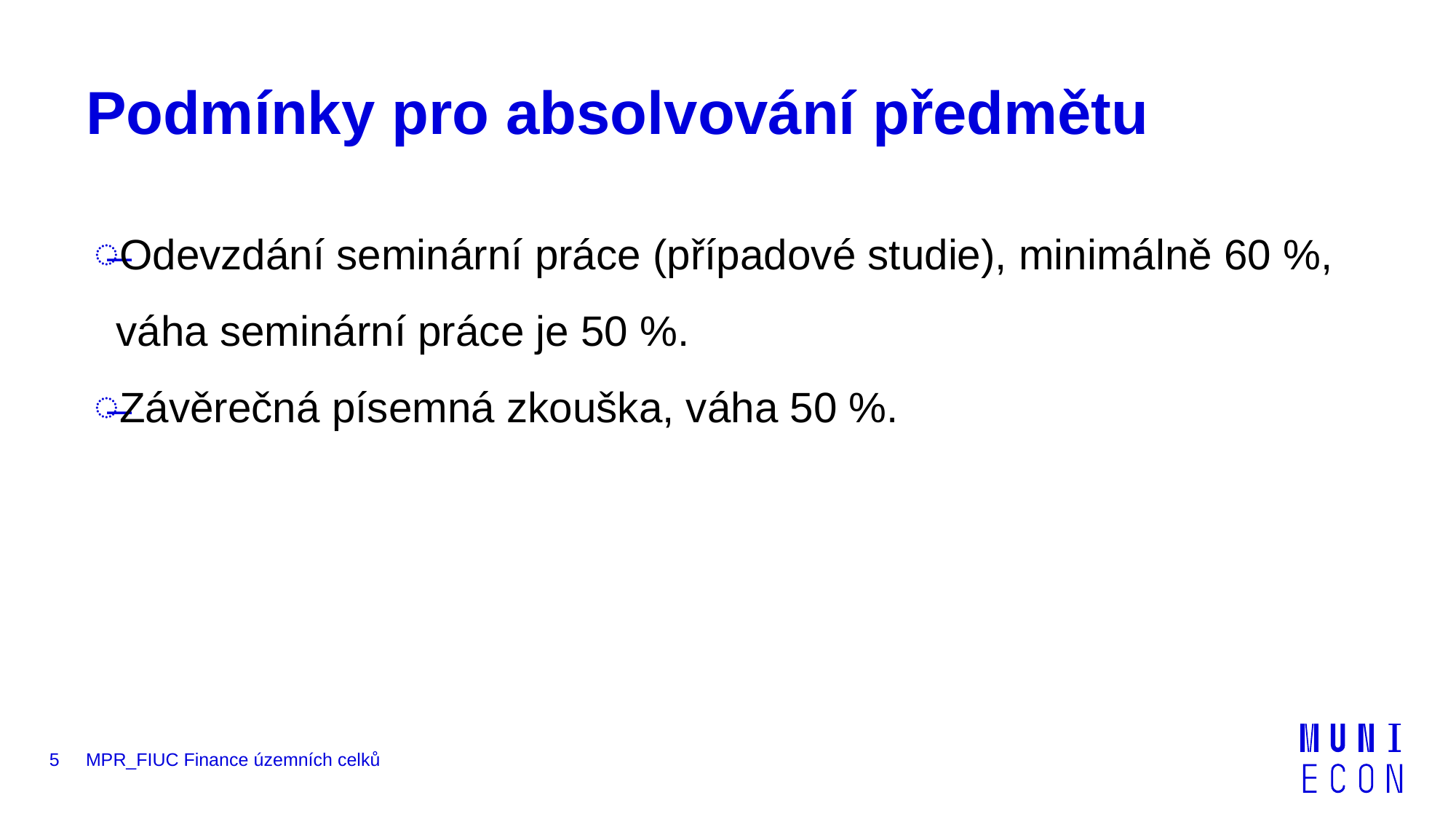

# Podmínky pro absolvování předmětu
Odevzdání seminární práce (případové studie), minimálně 60 %, váha seminární práce je 50 %.
Závěrečná písemná zkouška, váha 50 %.
5
MPR_FIUC Finance územních celků